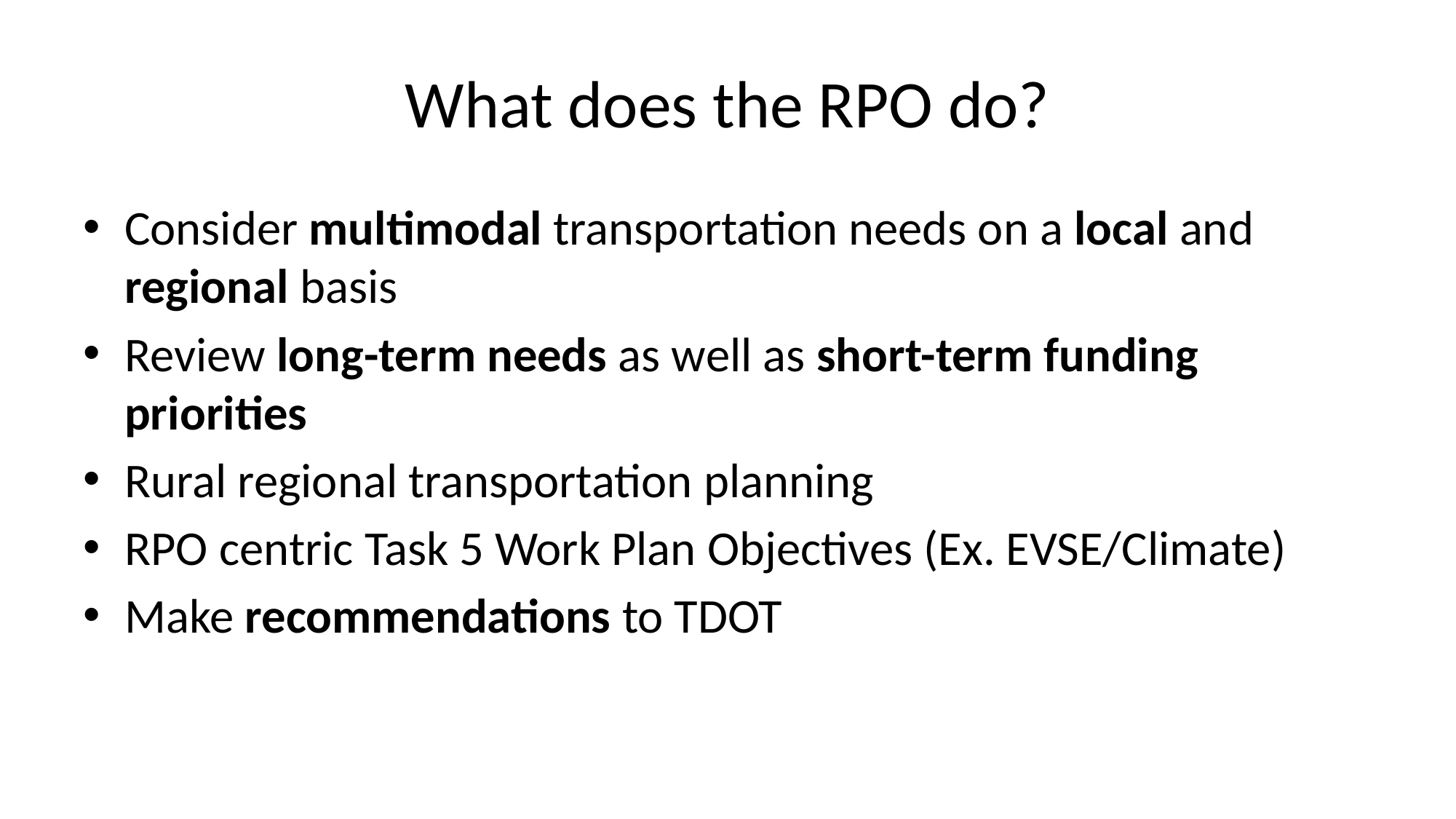

# What does the RPO do?
Consider multimodal transportation needs on a local and regional basis
Review long-term needs as well as short-term funding priorities
Rural regional transportation planning
RPO centric Task 5 Work Plan Objectives (Ex. EVSE/Climate)
Make recommendations to TDOT